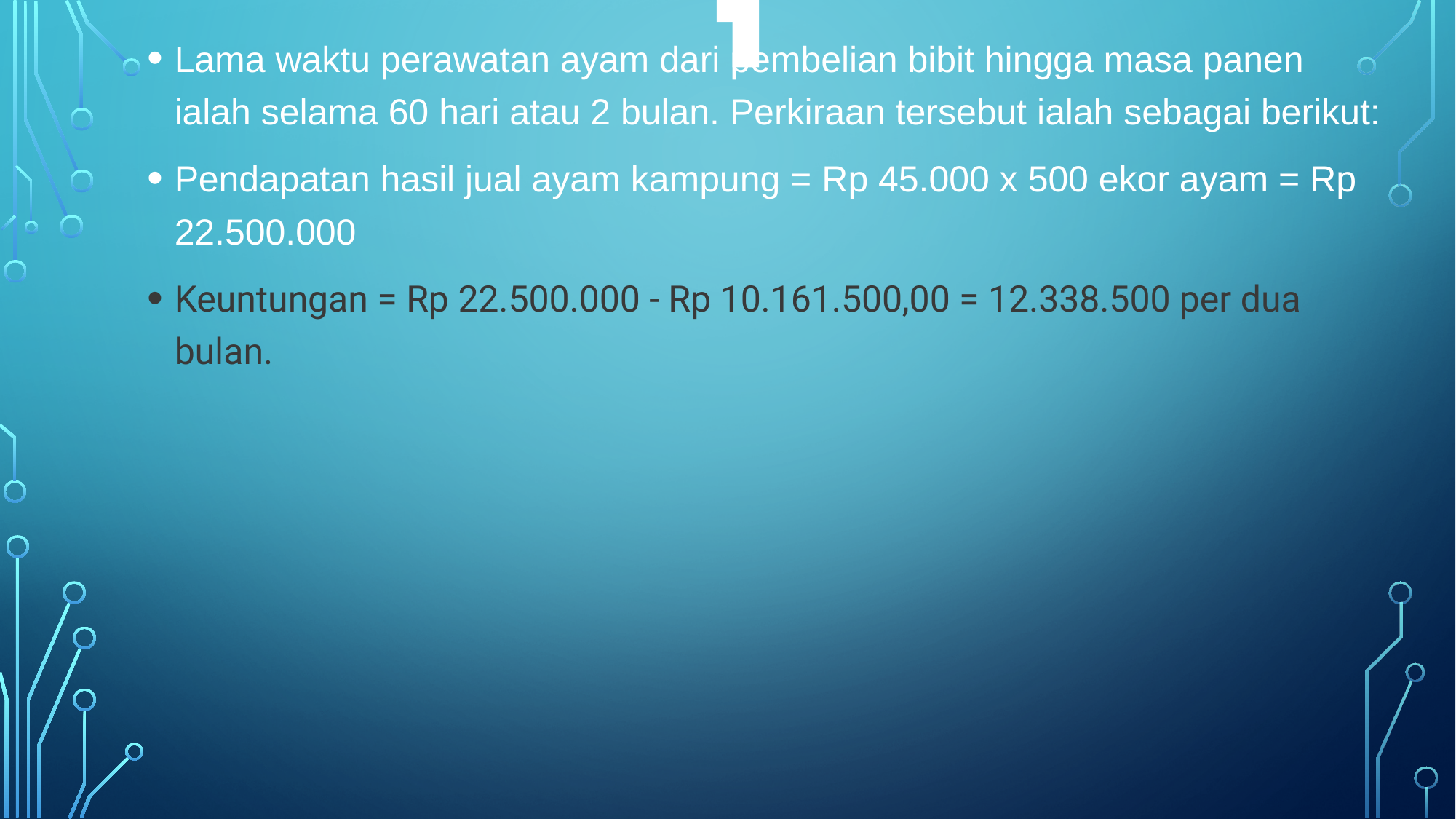

.

Lama waktu perawatan ayam dari pembelian bibit hingga masa panen ialah selama 60 hari atau 2 bulan. Perkiraan tersebut ialah sebagai berikut:
Pendapatan hasil jual ayam kampung = Rp 45.000 x 500 ekor ayam = Rp 22.500.000
Keuntungan = Rp 22.500.000 - Rp 10.161.500,00 = 12.338.500 per dua bulan.